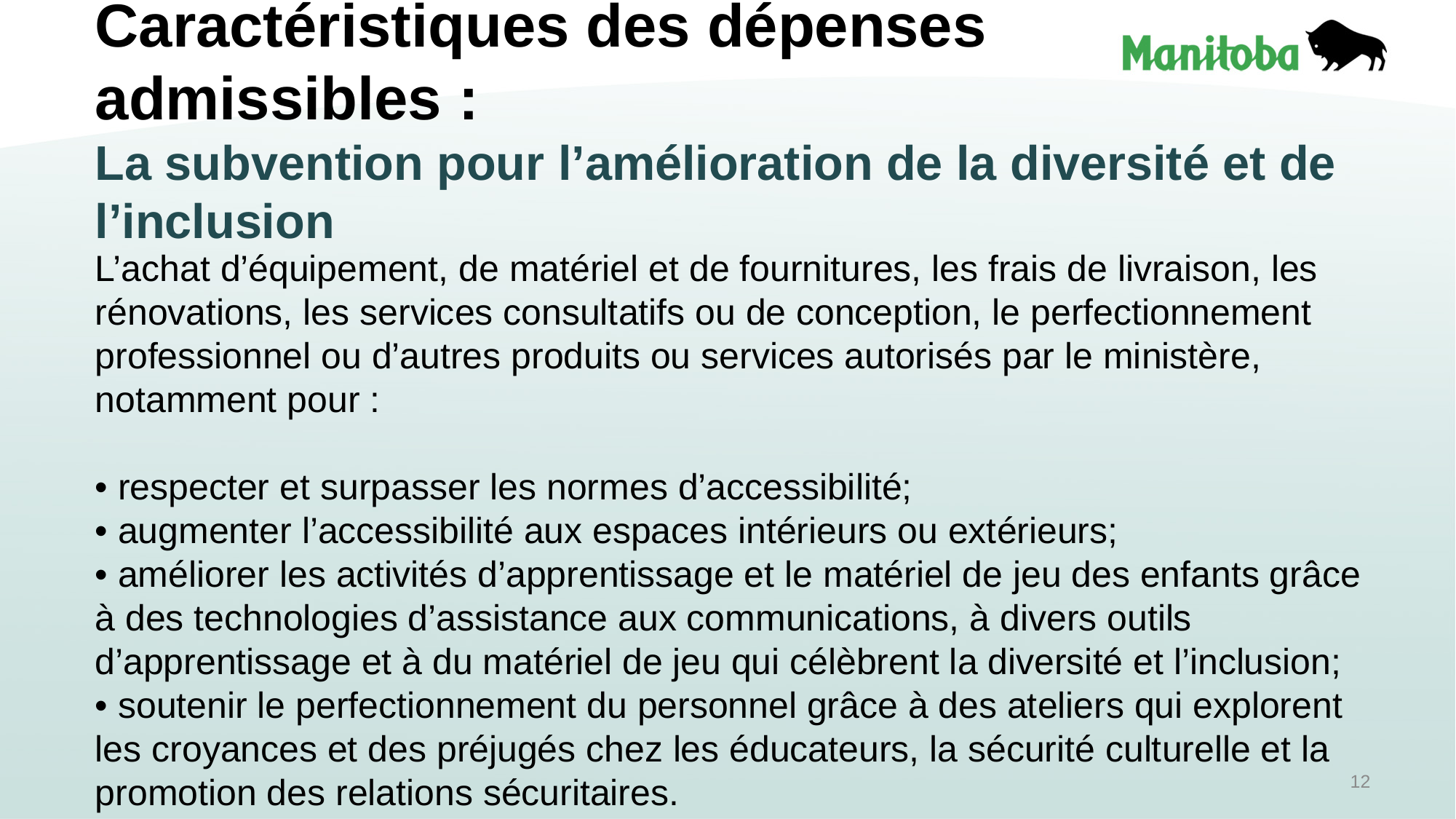

Caractéristiques des dépenses admissibles :
La subvention pour l’amélioration de la diversité et de l’inclusion
L’achat d’équipement, de matériel et de fournitures, les frais de livraison, les rénovations, les services consultatifs ou de conception, le perfectionnement professionnel ou d’autres produits ou services autorisés par le ministère, notamment pour :
• respecter et surpasser les normes d’accessibilité;
• augmenter l’accessibilité aux espaces intérieurs ou extérieurs;
• améliorer les activités d’apprentissage et le matériel de jeu des enfants grâce à des technologies d’assistance aux communications, à divers outils d’apprentissage et à du matériel de jeu qui célèbrent la diversité et l’inclusion;
• soutenir le perfectionnement du personnel grâce à des ateliers qui explorent les croyances et des préjugés chez les éducateurs, la sécurité culturelle et la promotion des relations sécuritaires.
12